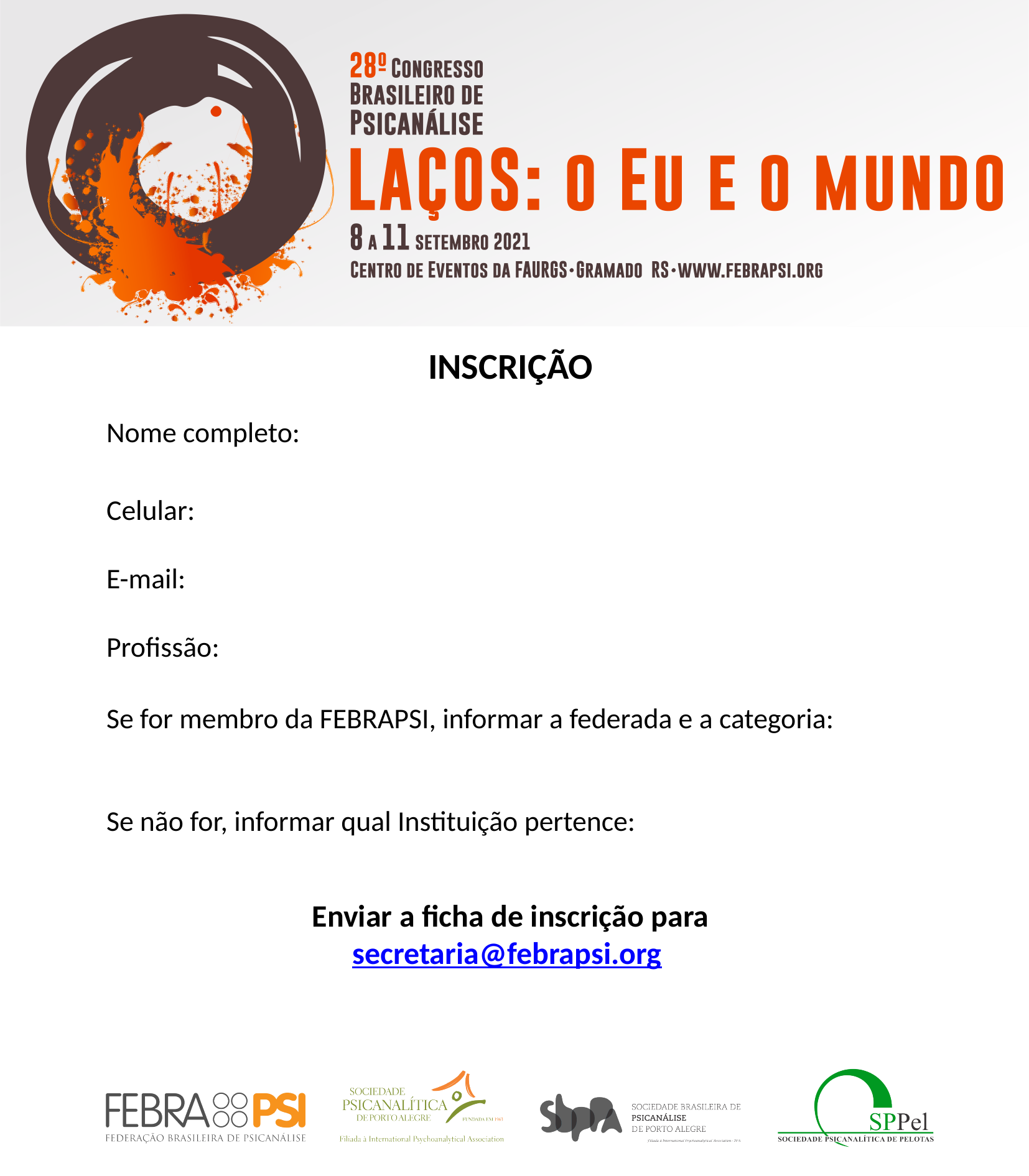

INSCRIÇÃO

Nome completo:

Celular:

E-mail:

Profissão:

Se for membro da FEBRAPSI, informar a federada e a categoria:

Se não for, informar qual Instituição pertence:

Enviar a ficha de inscrição para
 secretaria@febrapsi.org